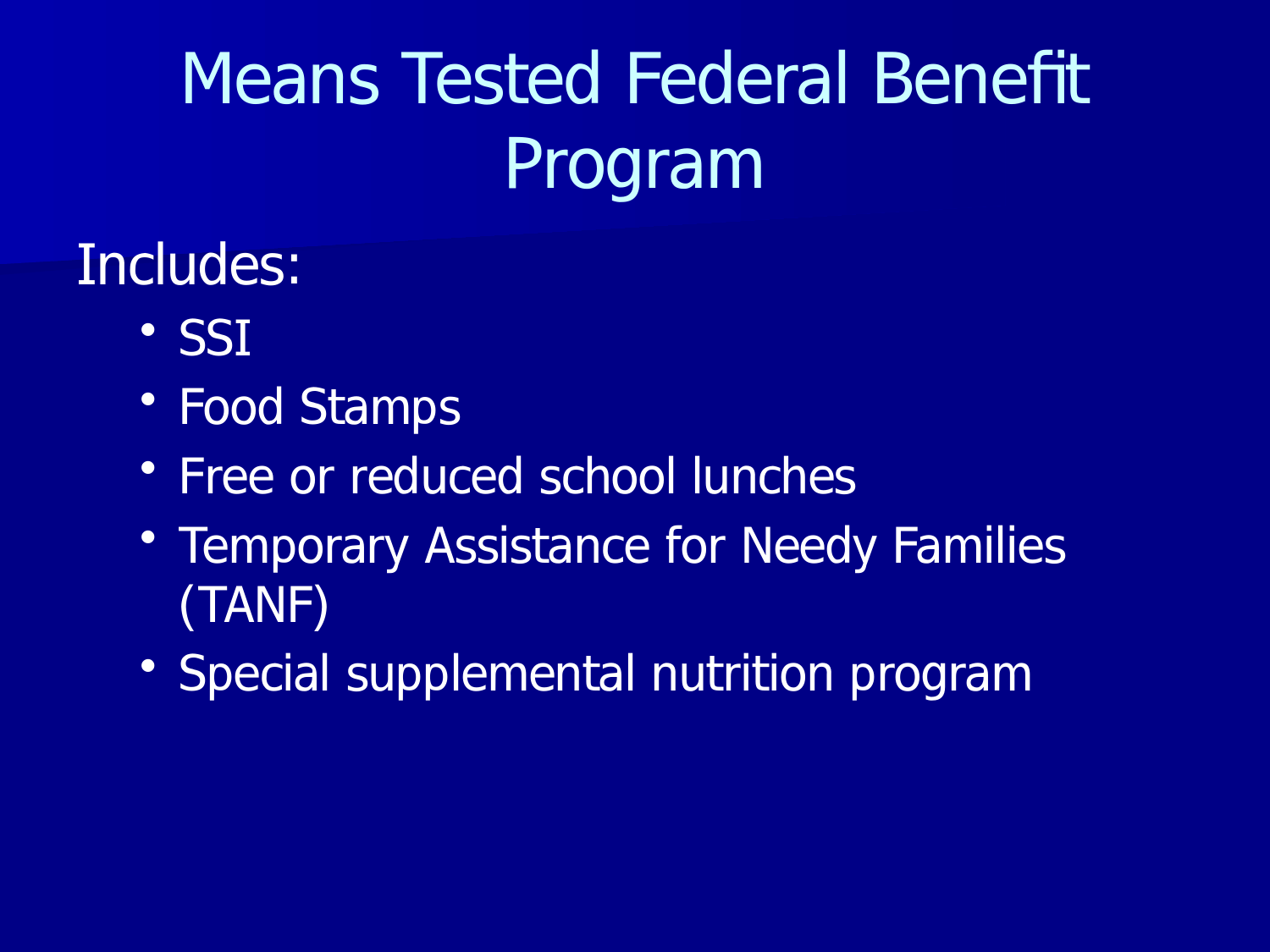

# Means Tested Federal Benefit Program
Includes:
SSI
Food Stamps
Free or reduced school lunches
Temporary Assistance for Needy Families (TANF)
Special supplemental nutrition program